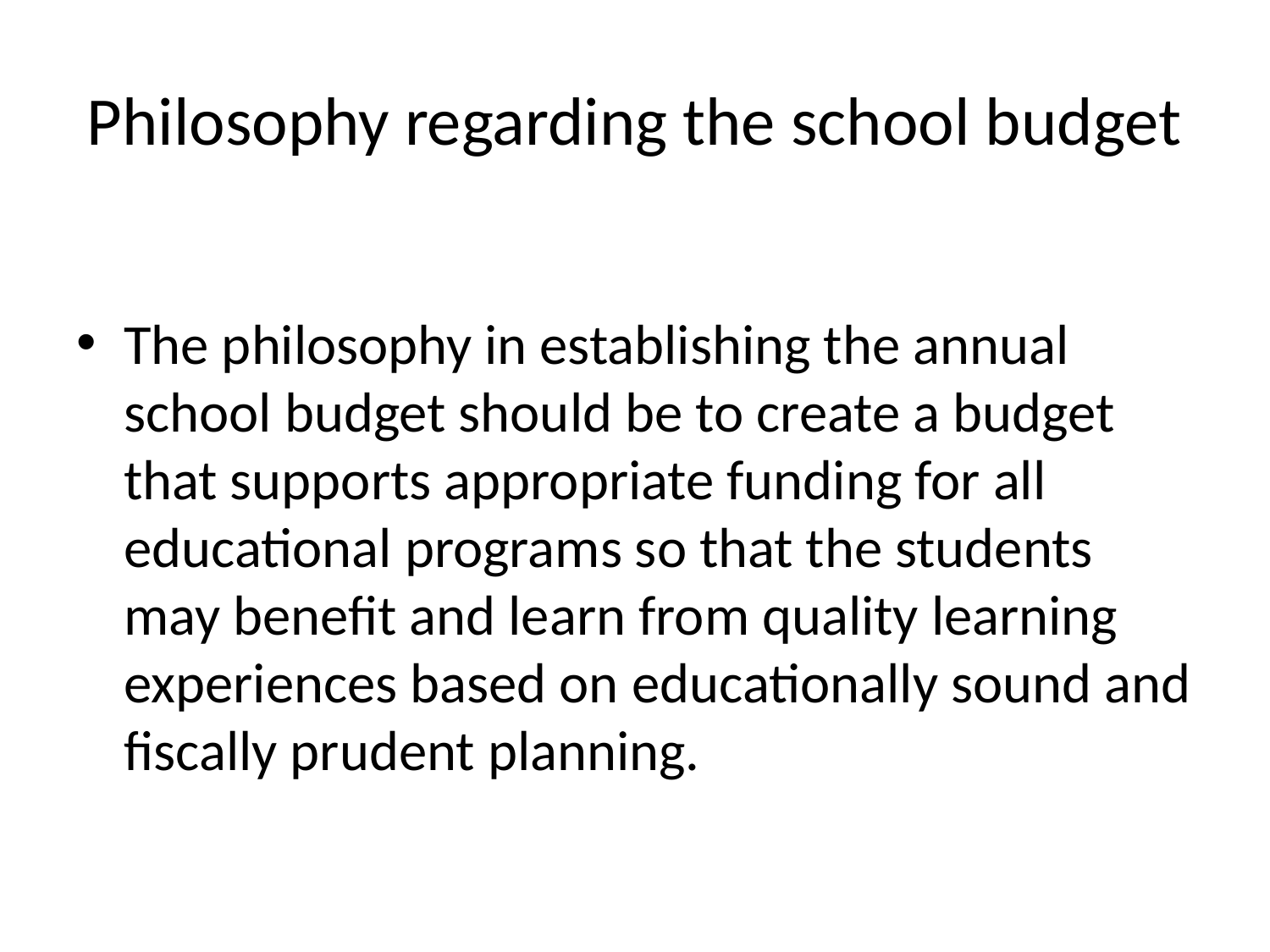

# Philosophy regarding the school budget

The philosophy in establishing the annual school budget should be to create a budget that supports appropriate funding for all educational programs so that the students may benefit and learn from quality learning experiences based on educationally sound and fiscally prudent planning.